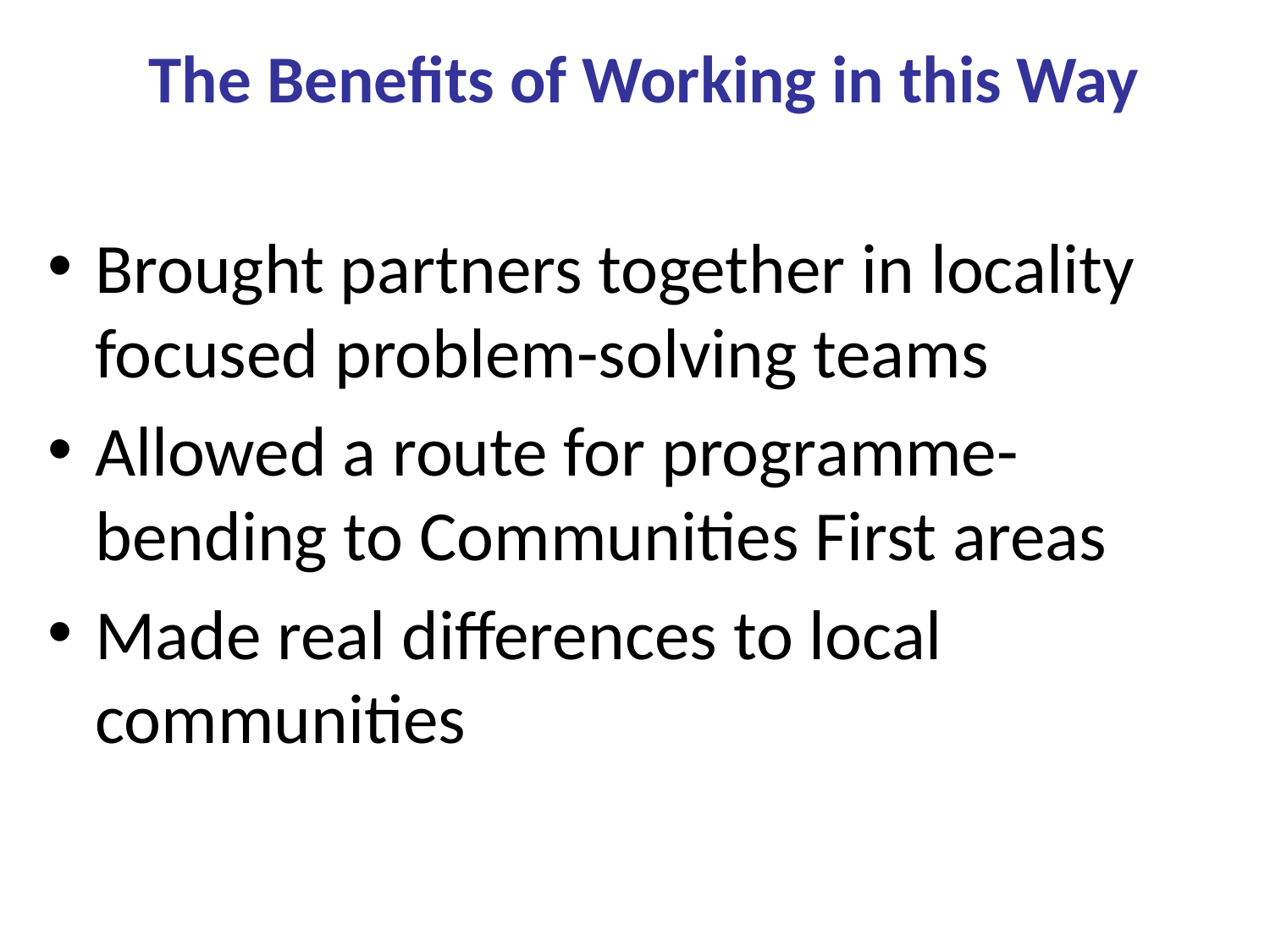

# The Benefits of Working in this Way
Brought partners together in locality focused problem-solving teams
Allowed a route for programme-bending to Communities First areas
Made real differences to local communities

WEDFAN                                                                Wales Emergency Departments Frequent Attenders Network